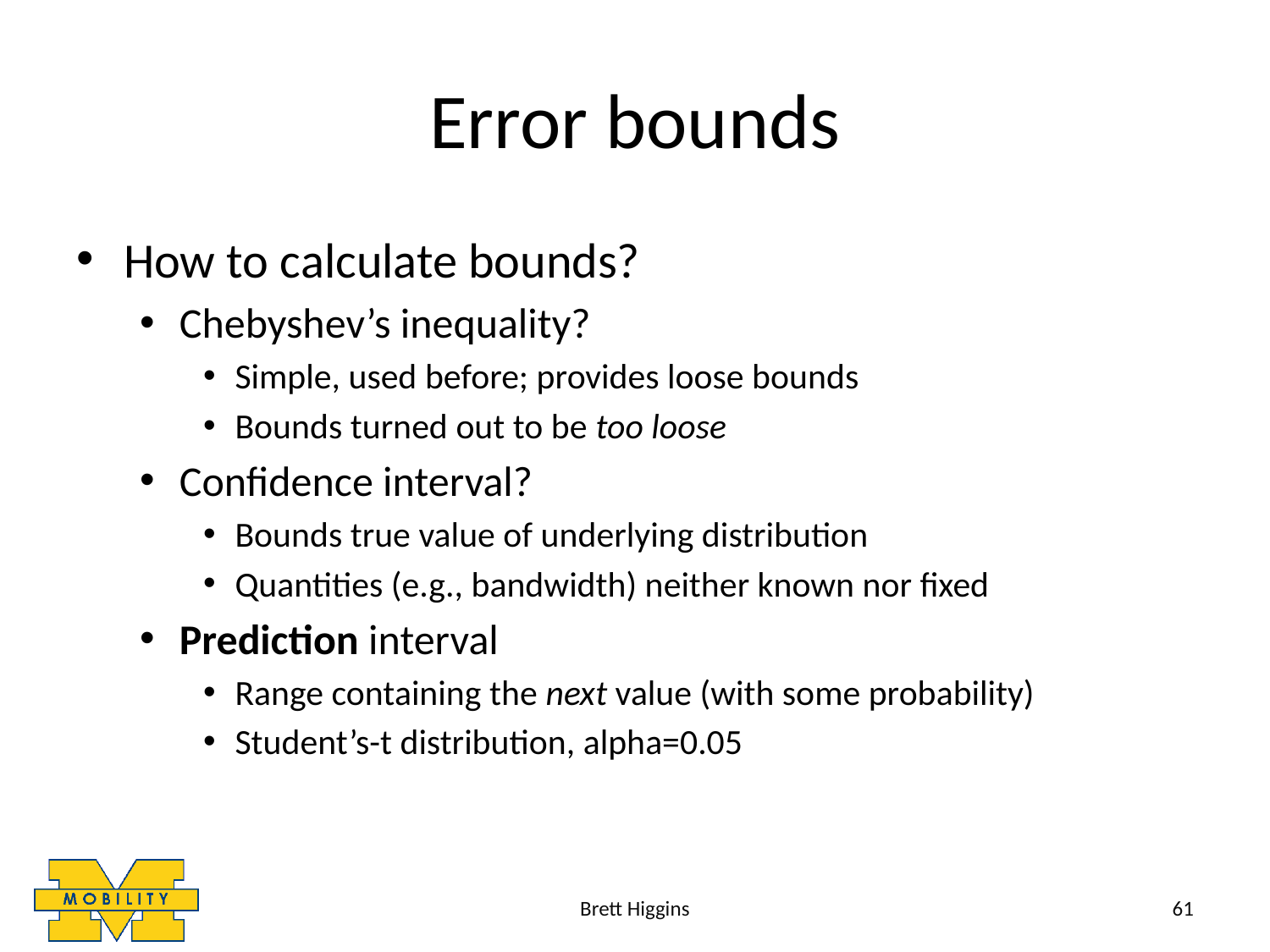

# Error bounds
How to calculate bounds?
Chebyshev’s inequality?
Simple, used before; provides loose bounds
Bounds turned out to be too loose
Confidence interval?
Bounds true value of underlying distribution
Quantities (e.g., bandwidth) neither known nor fixed
Prediction interval
Range containing the next value (with some probability)
Student’s-t distribution, alpha=0.05
Brett Higgins
61